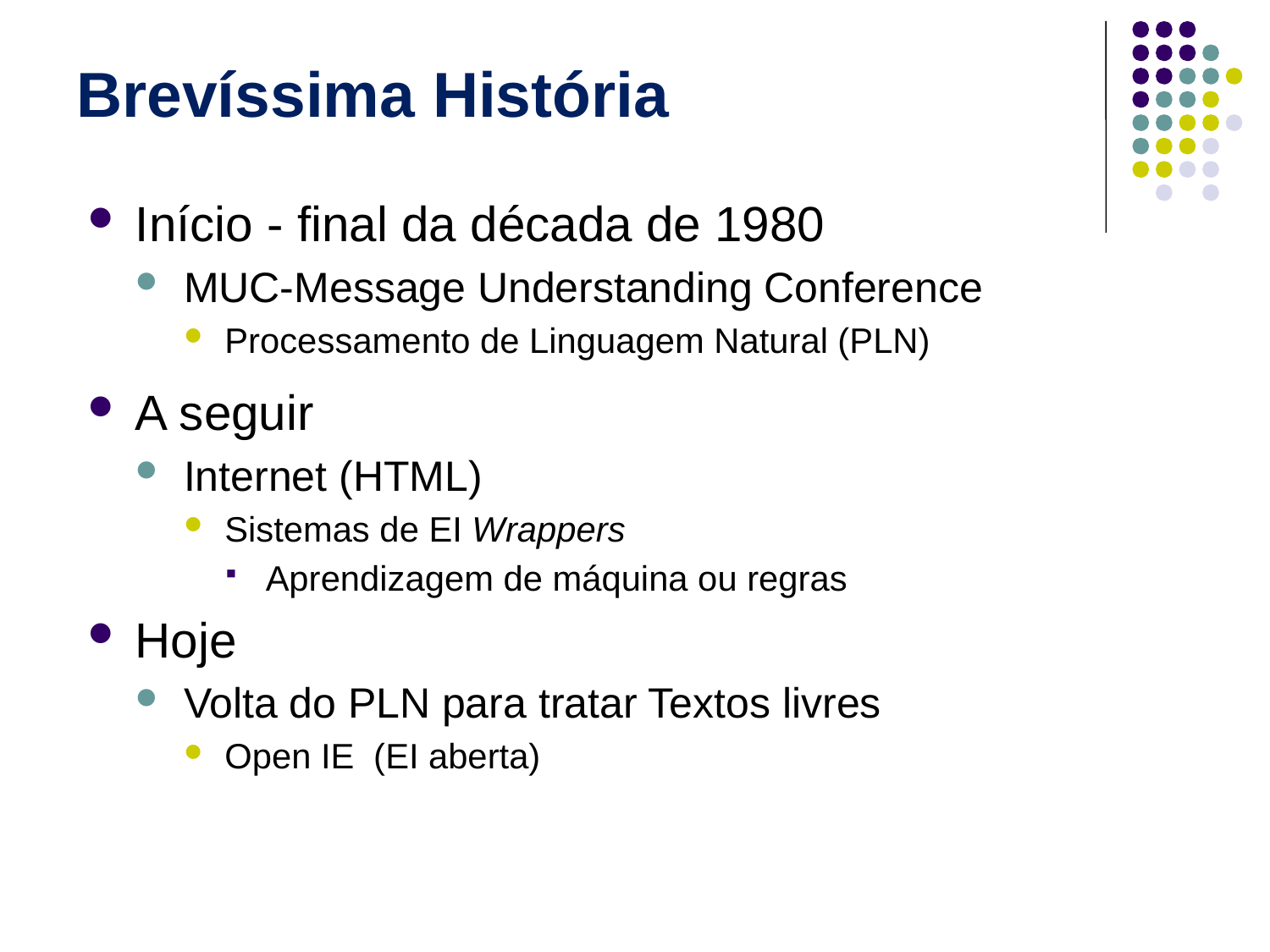

Brevíssima História
Início - final da década de 1980
MUC-Message Understanding Conference
Processamento de Linguagem Natural (PLN)
A seguir
Internet (HTML)
Sistemas de EI Wrappers
Aprendizagem de máquina ou regras
Hoje
Volta do PLN para tratar Textos livres
Open IE  (EI aberta)